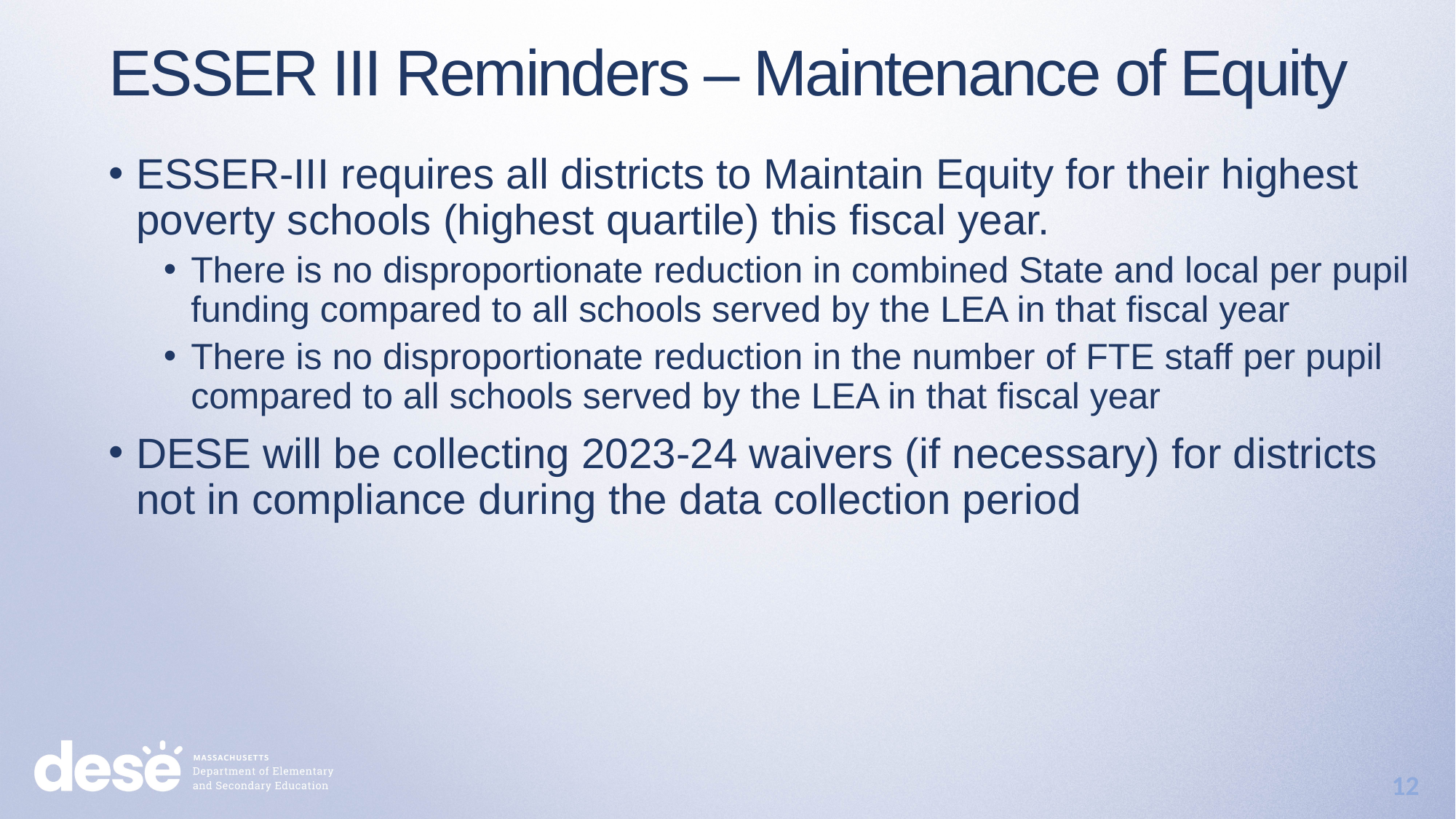

ESSER III Reminders – Maintenance of Equity
ESSER-III requires all districts to Maintain Equity for their highest poverty schools (highest quartile) this fiscal year.
There is no disproportionate reduction in combined State and local per pupil funding compared to all schools served by the LEA in that fiscal year
There is no disproportionate reduction in the number of FTE staff per pupil compared to all schools served by the LEA in that fiscal year
DESE will be collecting 2023-24 waivers (if necessary) for districts not in compliance during the data collection period
12